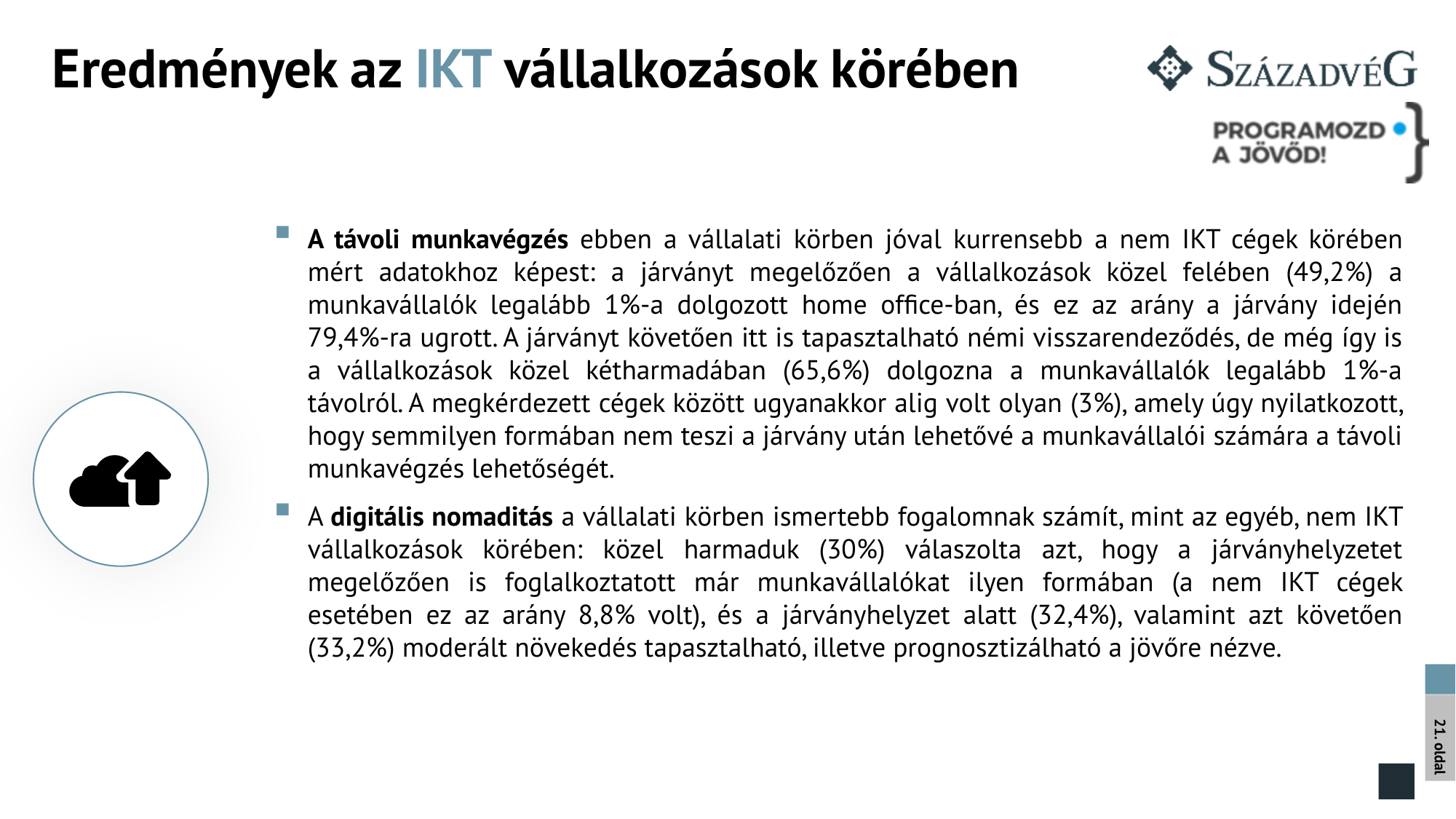

# Eredmények az IKT vállalkozások körében
A távoli munkavégzés ebben a vállalati körben jóval kurrensebb a nem IKT cégek körében mért adatokhoz képest: a járványt megelőzően a vállalkozások közel felében (49,2%) a munkavállalók legalább 1%-a dolgozott home office-ban, és ez az arány a járvány idején 79,4%-ra ugrott. A járványt követően itt is tapasztalható némi visszarendeződés, de még így is a vállalkozások közel kétharmadában (65,6%) dolgozna a munkavállalók legalább 1%-a távolról. A megkérdezett cégek között ugyanakkor alig volt olyan (3%), amely úgy nyilatkozott, hogy semmilyen formában nem teszi a járvány után lehetővé a munkavállalói számára a távoli munkavégzés lehetőségét.
A digitális nomaditás a vállalati körben ismertebb fogalomnak számít, mint az egyéb, nem IKT vállalkozások körében: közel harmaduk (30%) válaszolta azt, hogy a járványhelyzetet megelőzően is foglalkoztatott már munkavállalókat ilyen formában (a nem IKT cégek esetében ez az arány 8,8% volt), és a járványhelyzet alatt (32,4%), valamint azt követően (33,2%) moderált növekedés tapasztalható, illetve prognosztizálható a jövőre nézve.

21. oldal